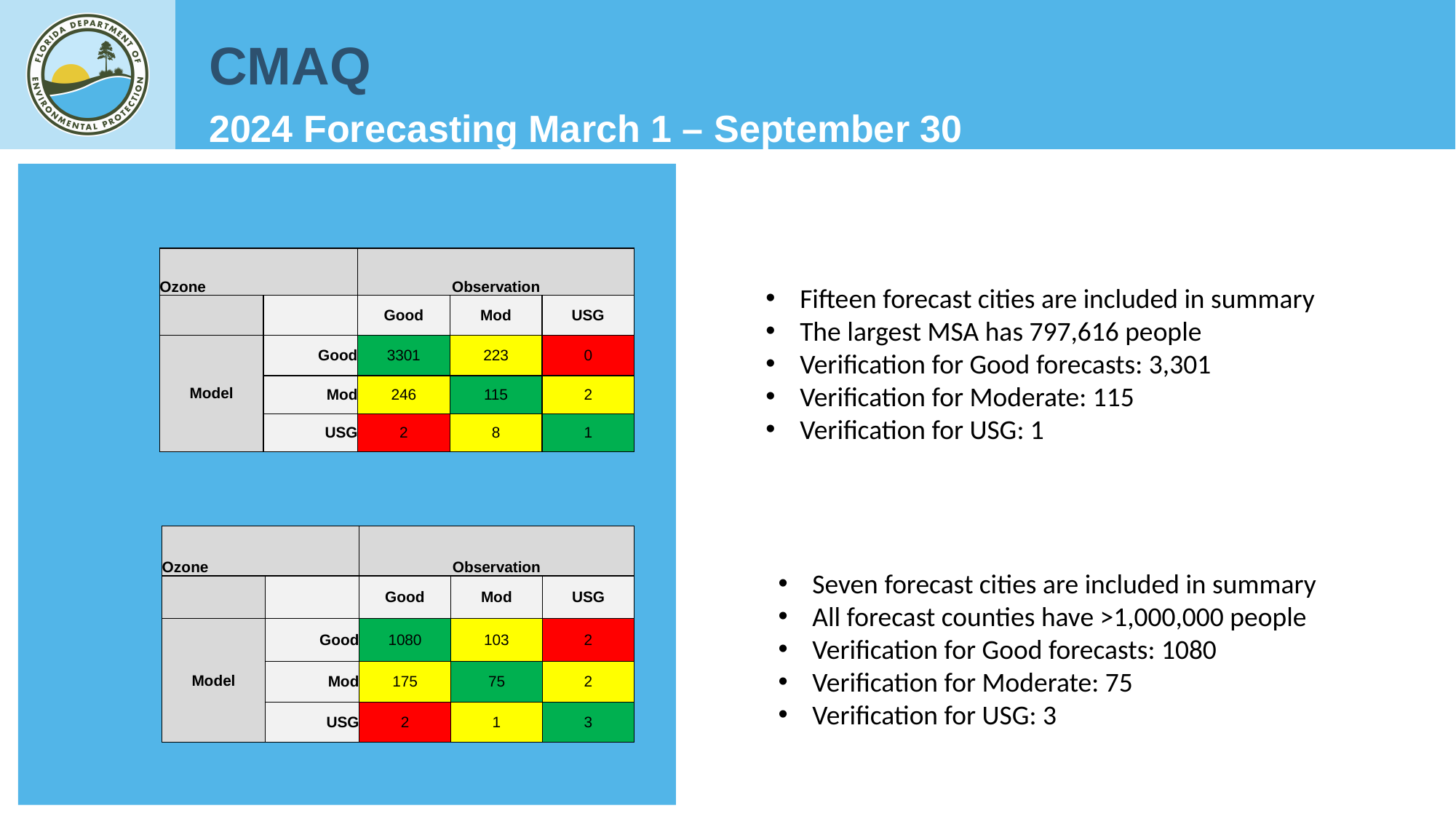

CMAQ
2024 Forecasting March 1 – September 30
| Ozone |  | Observation |  |  |
| --- | --- | --- | --- | --- |
|  |  | Good | Mod | USG |
| Model | Good | 3301 | 223 | 0 |
|  | Mod | 246 | 115 | 2 |
|  | USG | 2 | 8 | 1 |
Fifteen forecast cities are included in summary
The largest MSA has 797,616 people
Verification for Good forecasts: 3,301
Verification for Moderate: 115
Verification for USG: 1
| Ozone |  | Observation |  |  |
| --- | --- | --- | --- | --- |
|  |  | Good | Mod | USG |
| Model | Good | 1080 | 103 | 2 |
|  | Mod | 175 | 75 | 2 |
|  | USG | 2 | 1 | 3 |
Seven forecast cities are included in summary
All forecast counties have >1,000,000 people
Verification for Good forecasts: 1080
Verification for Moderate: 75
Verification for USG: 3